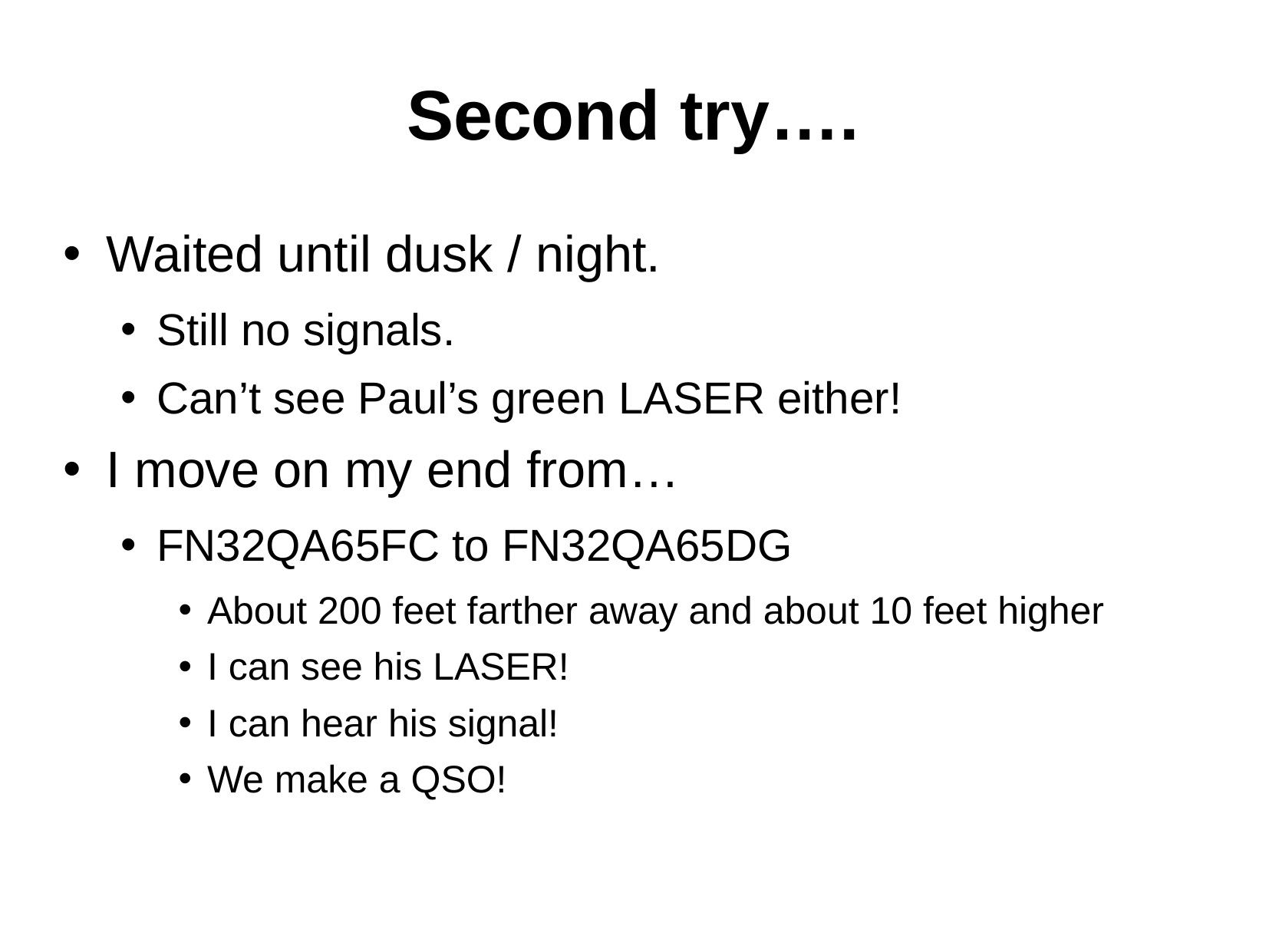

# Second try….
Waited until dusk / night.
Still no signals.
Can’t see Paul’s green LASER either!
I move on my end from…
FN32QA65FC to FN32QA65DG
About 200 feet farther away and about 10 feet higher
I can see his LASER!
I can hear his signal!
We make a QSO!